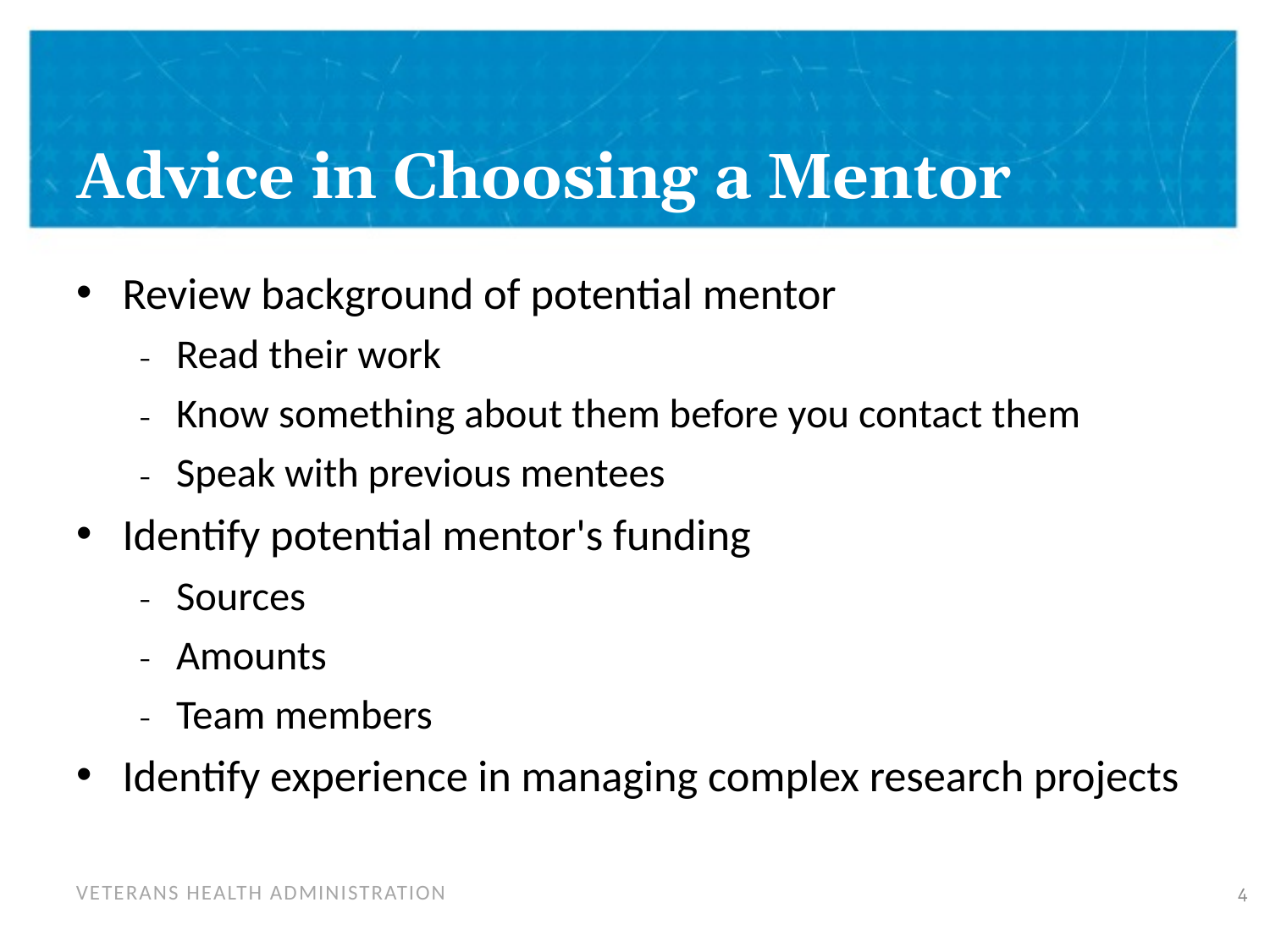

# Advice in Choosing a Mentor
Review background of potential mentor
Read their work
Know something about them before you contact them
Speak with previous mentees
Identify potential mentor's funding
Sources
Amounts
Team members
Identify experience in managing complex research projects

4